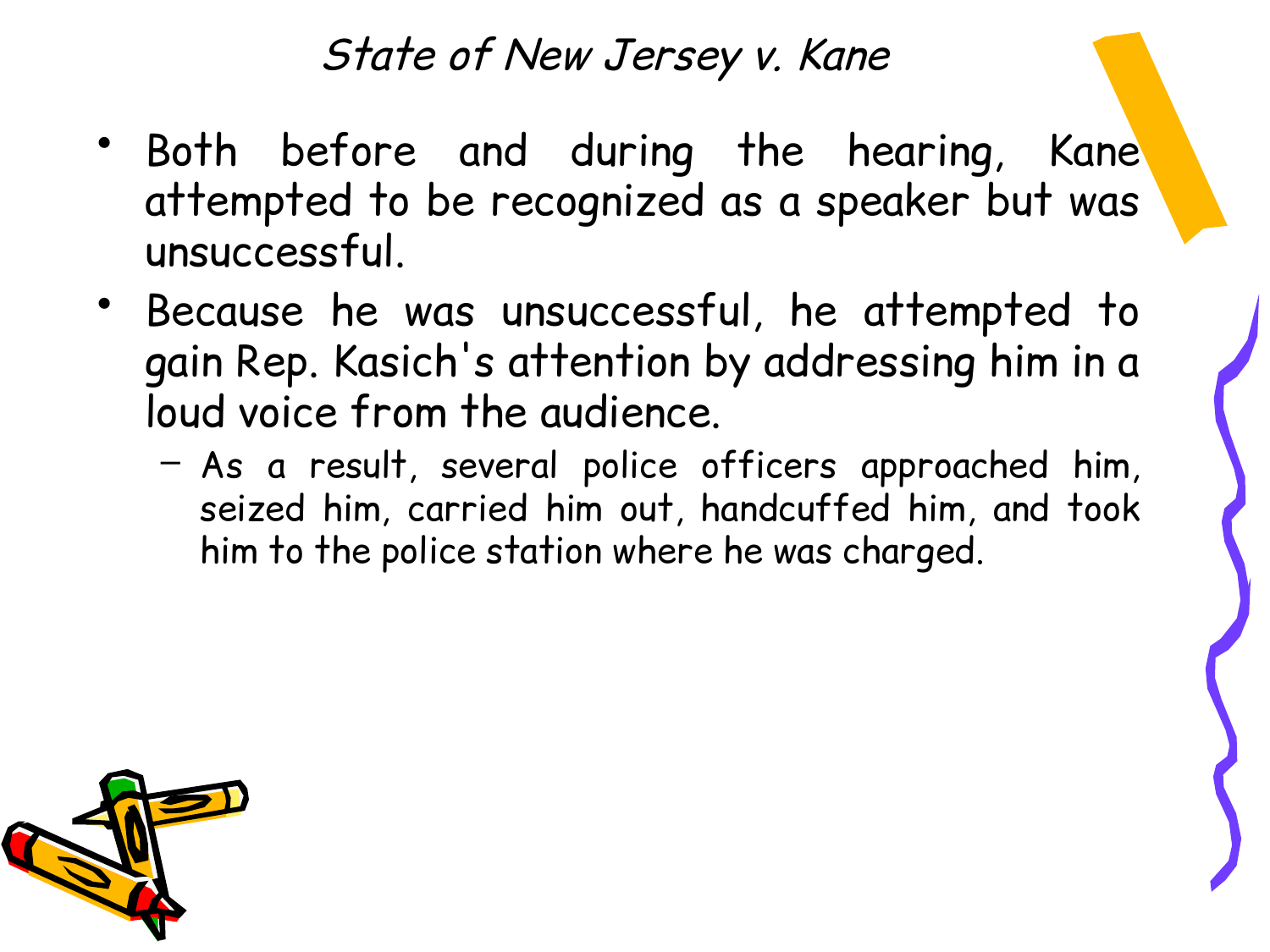

# State of New Jersey v. Kane
Both before and during the hearing, Kane attempted to be recognized as a speaker but was unsuccessful.
Because he was unsuccessful, he attempted to gain Rep. Kasich's attention by addressing him in a loud voice from the audience.
As a result, several police officers approached him, seized him, carried him out, handcuffed him, and took him to the police station where he was charged.